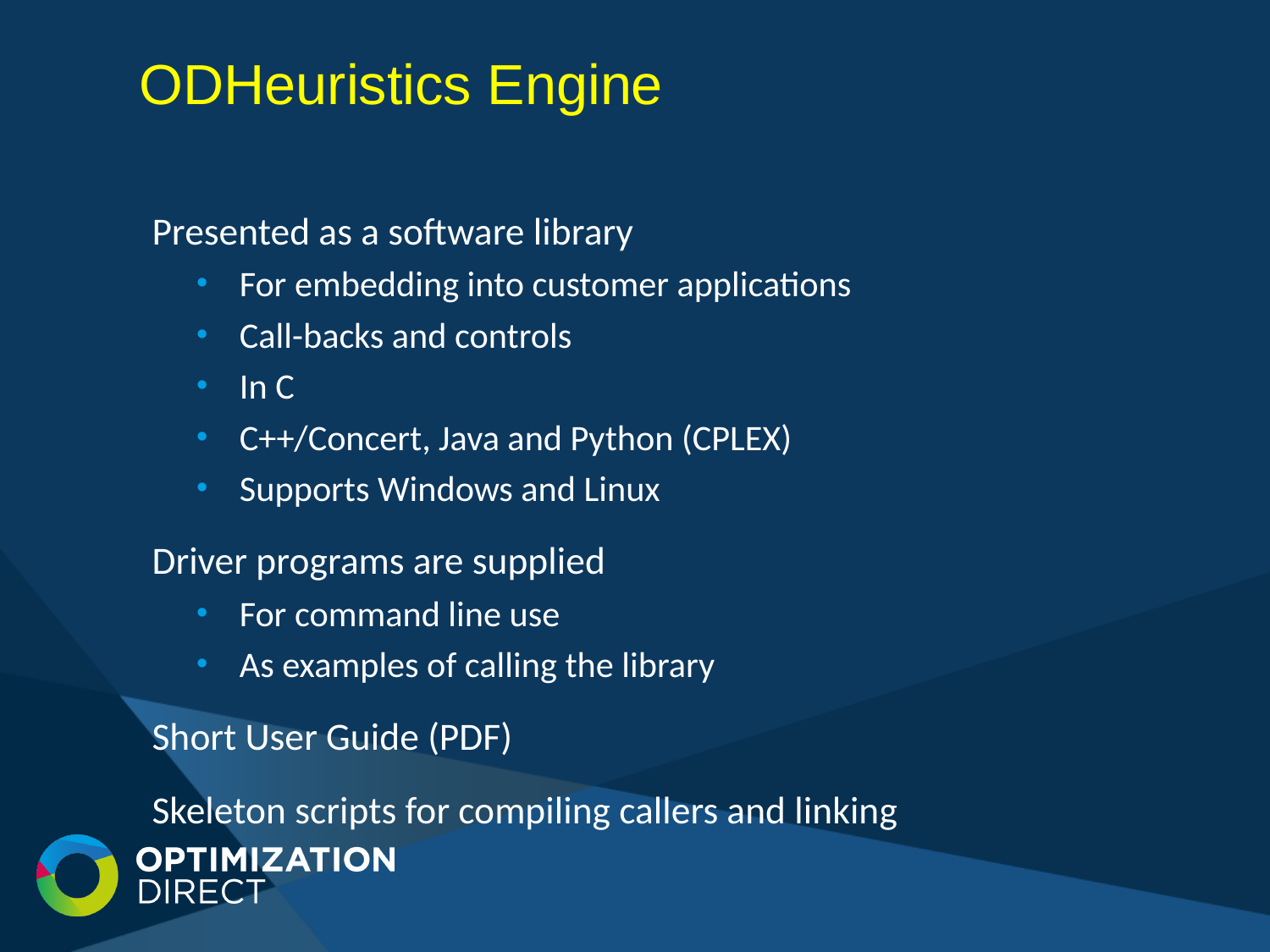

# ODHeuristics Engine
Presented as a software library
For embedding into customer applications
Call-backs and controls
In C
C++/Concert, Java and Python (CPLEX)
Supports Windows and Linux
Driver programs are supplied
For command line use
As examples of calling the library
Short User Guide (PDF)
Skeleton scripts for compiling callers and linking